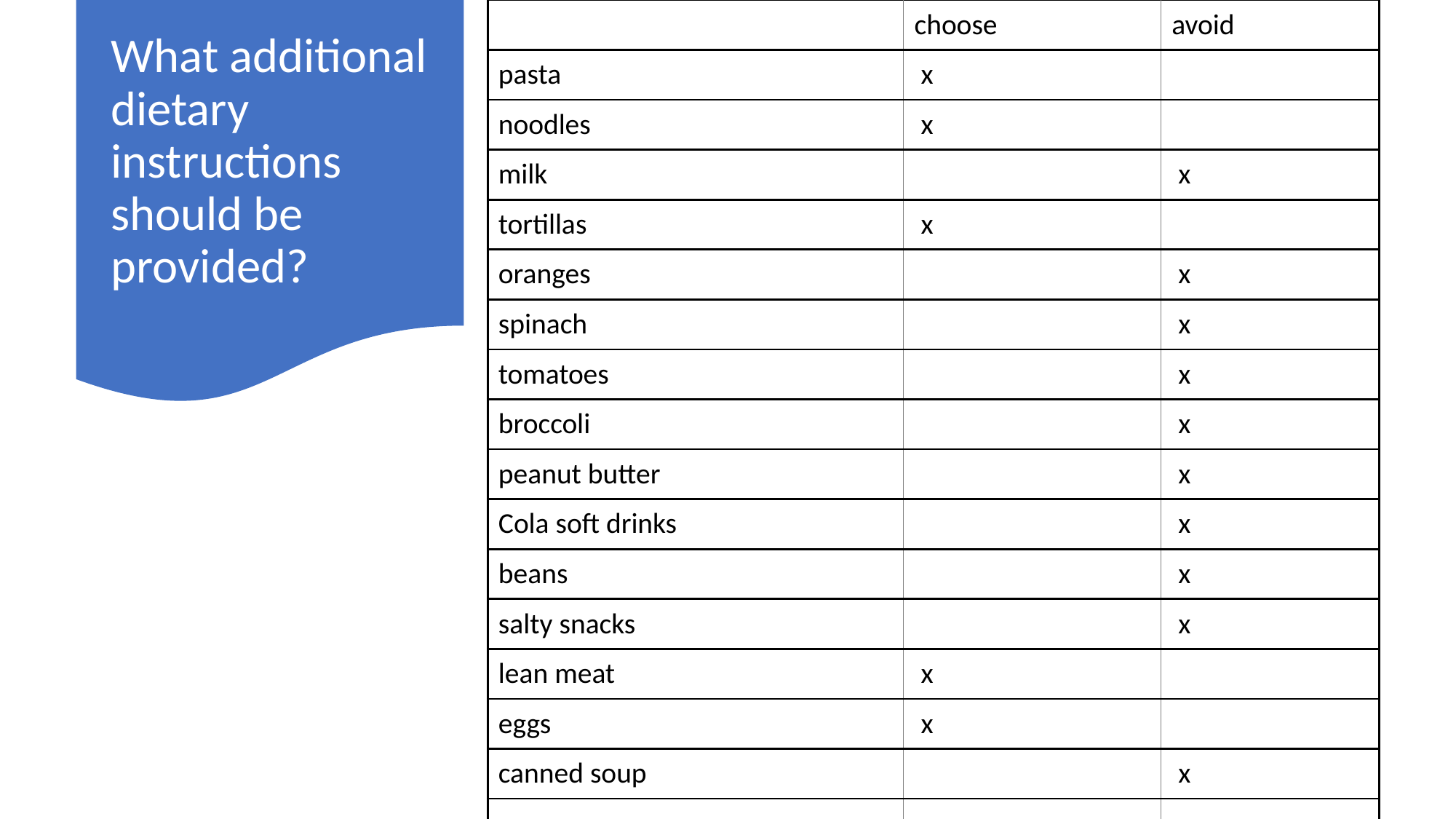

|  | choose | avoid |
| --- | --- | --- |
| pasta | x |  |
| noodles | x |  |
| milk |  | x |
| tortillas | x |  |
| oranges |  | x |
| spinach |  | x |
| tomatoes |  | x |
| broccoli |  | x |
| peanut butter |  | x |
| Cola soft drinks |  | x |
| beans |  | x |
| salty snacks |  | x |
| lean meat | x |  |
| eggs | x |  |
| canned soup |  | x |
|  |  |  |
# What additional dietary instructions should be provided?